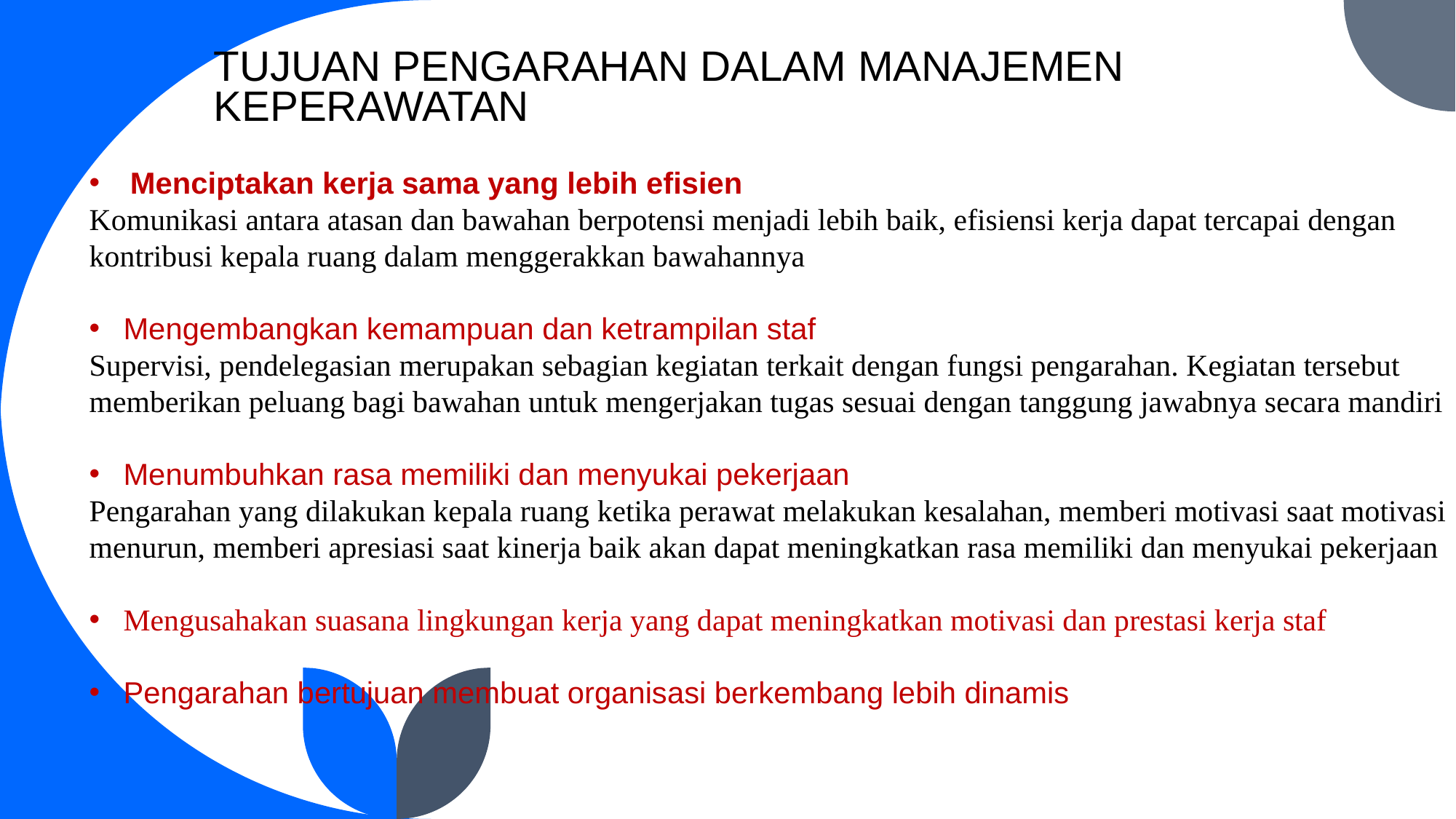

# TUJUAN PENGARAHAN DALAM MANAJEMEN KEPERAWATAN

Menciptakan kerja sama yang lebih efisien
Komunikasi antara atasan dan bawahan berpotensi menjadi lebih baik, efisiensi kerja dapat tercapai dengan kontribusi kepala ruang dalam menggerakkan bawahannya

Mengembangkan kemampuan dan ketrampilan staf
Supervisi, pendelegasian merupakan sebagian kegiatan terkait dengan fungsi pengarahan. Kegiatan tersebut memberikan peluang bagi bawahan untuk mengerjakan tugas sesuai dengan tanggung jawabnya secara mandiri

Menumbuhkan rasa memiliki dan menyukai pekerjaan
Pengarahan yang dilakukan kepala ruang ketika perawat melakukan kesalahan, memberi motivasi saat motivasi menurun, memberi apresiasi saat kinerja baik akan dapat meningkatkan rasa memiliki dan menyukai pekerjaan

Mengusahakan suasana lingkungan kerja yang dapat meningkatkan motivasi dan prestasi kerja staf

Pengarahan bertujuan membuat organisasi berkembang lebih dinamis